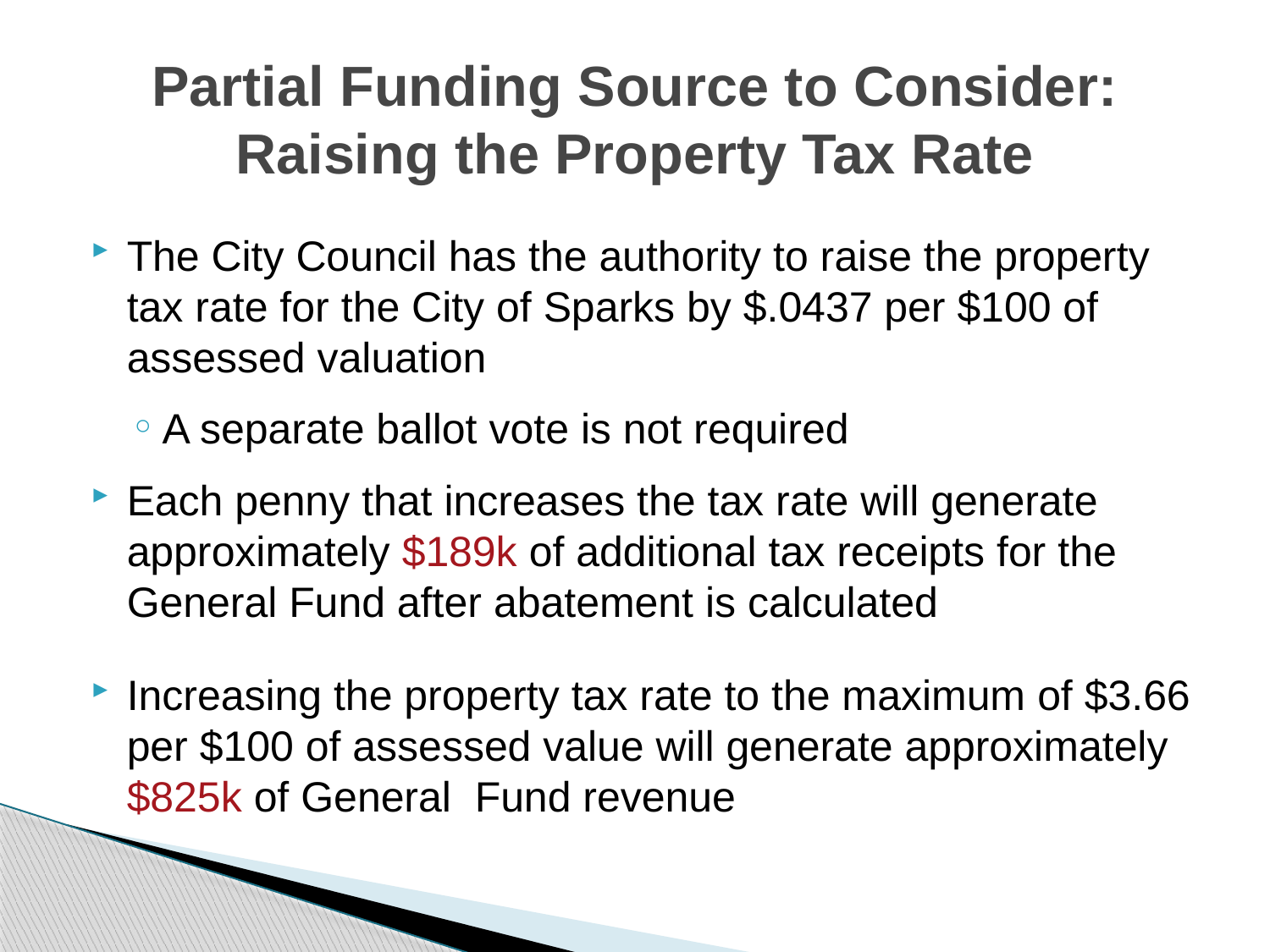

# Partial Funding Source to Consider: Raising the Property Tax Rate
The City Council has the authority to raise the property tax rate for the City of Sparks by $.0437 per $100 of assessed valuation
A separate ballot vote is not required
Each penny that increases the tax rate will generate approximately $189k of additional tax receipts for the General Fund after abatement is calculated
Increasing the property tax rate to the maximum of $3.66 per $100 of assessed value will generate approximately $825k of General  Fund revenue